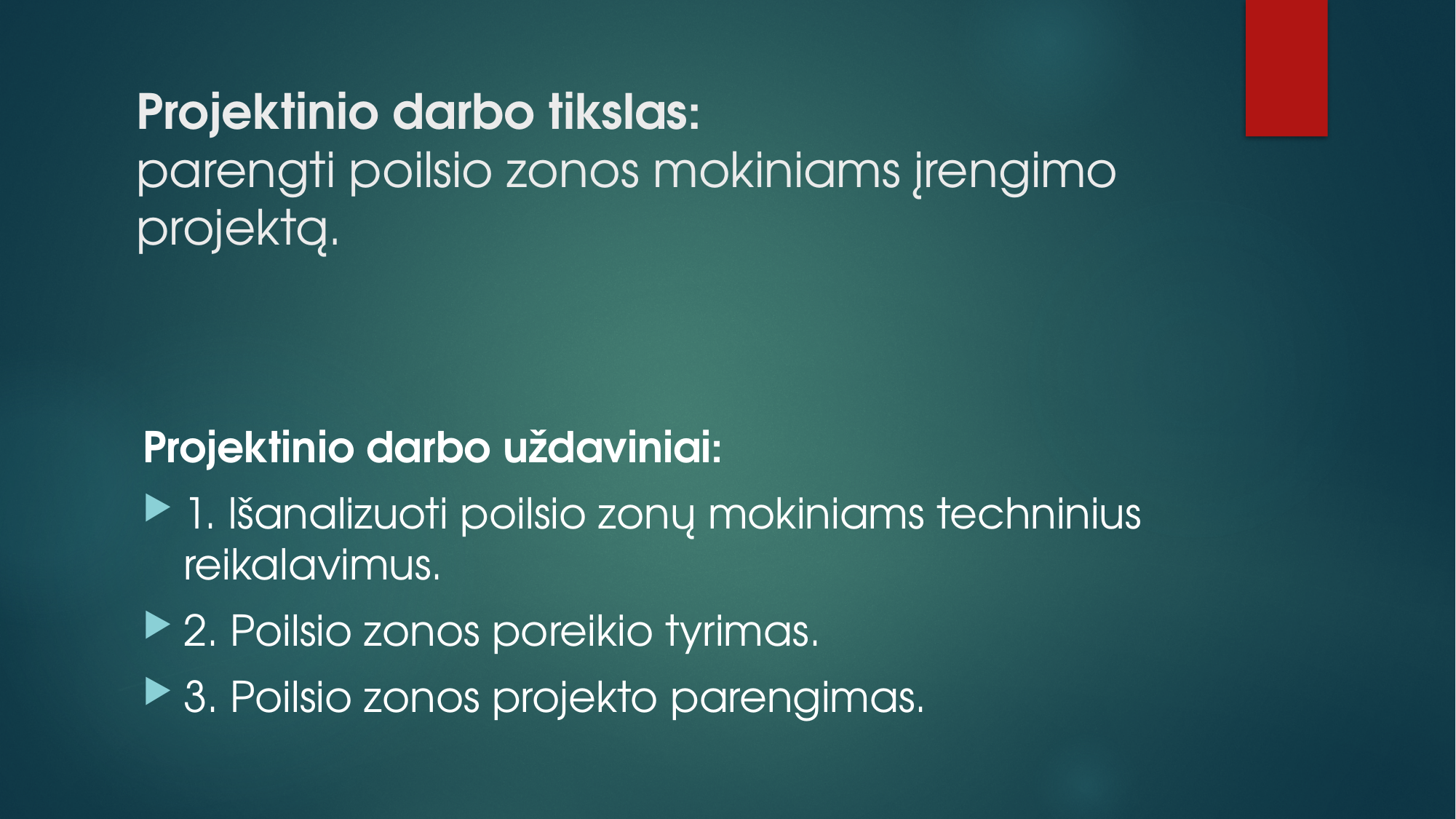

# Projektinio darbo tikslas: parengti poilsio zonos mokiniams įrengimo projektą.
Projektinio darbo uždaviniai:
1. Išanalizuoti poilsio zonų mokiniams techninius reikalavimus.
2. Poilsio zonos poreikio tyrimas.
3. Poilsio zonos projekto parengimas.